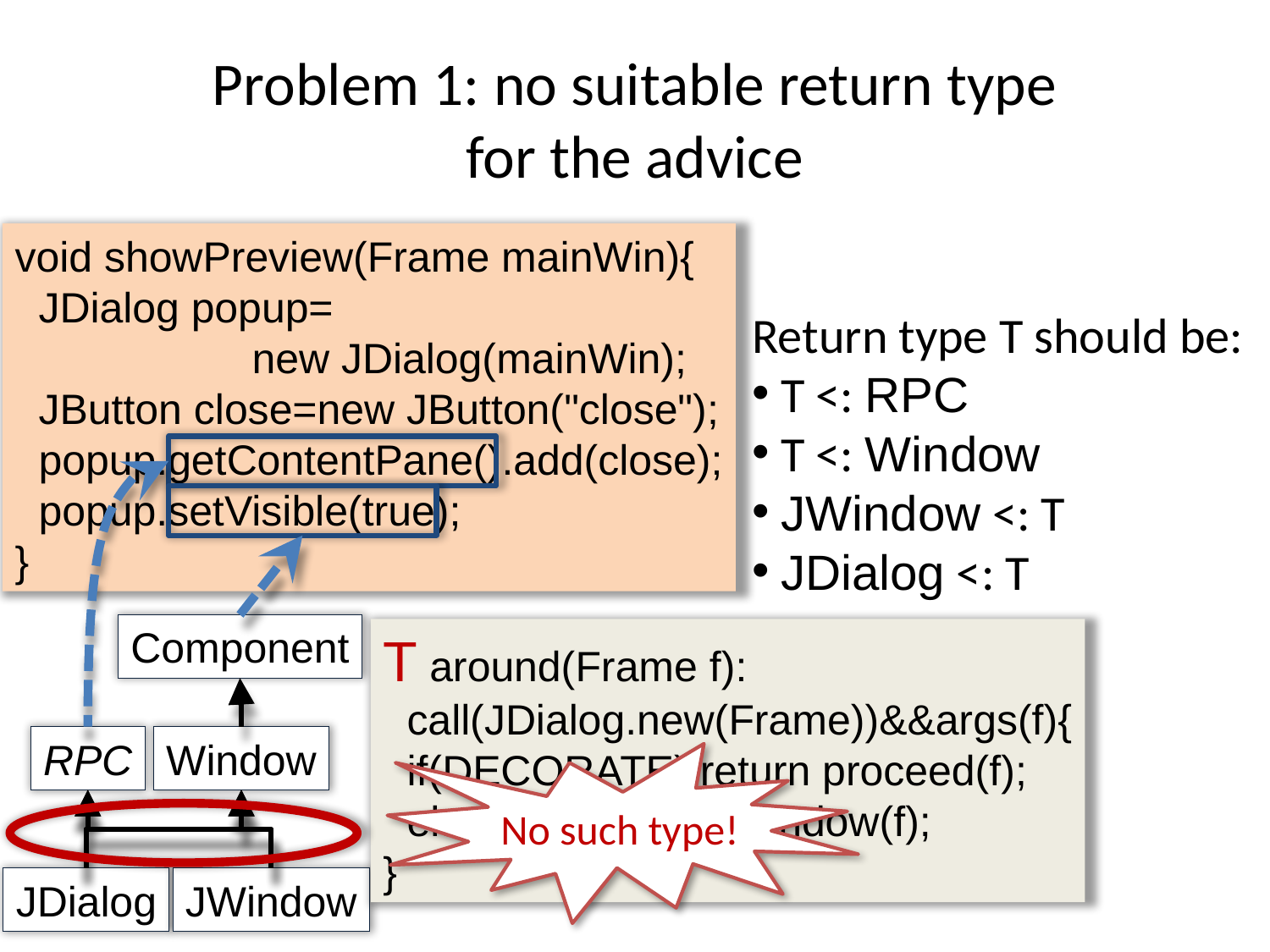

# Problem 1: no suitable return type for the advice
void showPreview(Frame mainWin){
  JDialog popup=
                    new JDialog(mainWin);
  JButton close=new JButton("close");
  popup.getContentPane().add(close);
  popup.setVisible(true);
}
Return type T should be:
 T <: RPC
 T <: Window
 JWindow <: T
 JDialog <: T

Component
RPC
Window
JDialog
JWindow
T around(Frame f):
  call(JDialog.new(Frame))&&args(f){
  if(DECORATE) return proceed(f);
  else return new JWindow(f);
}
No such type!